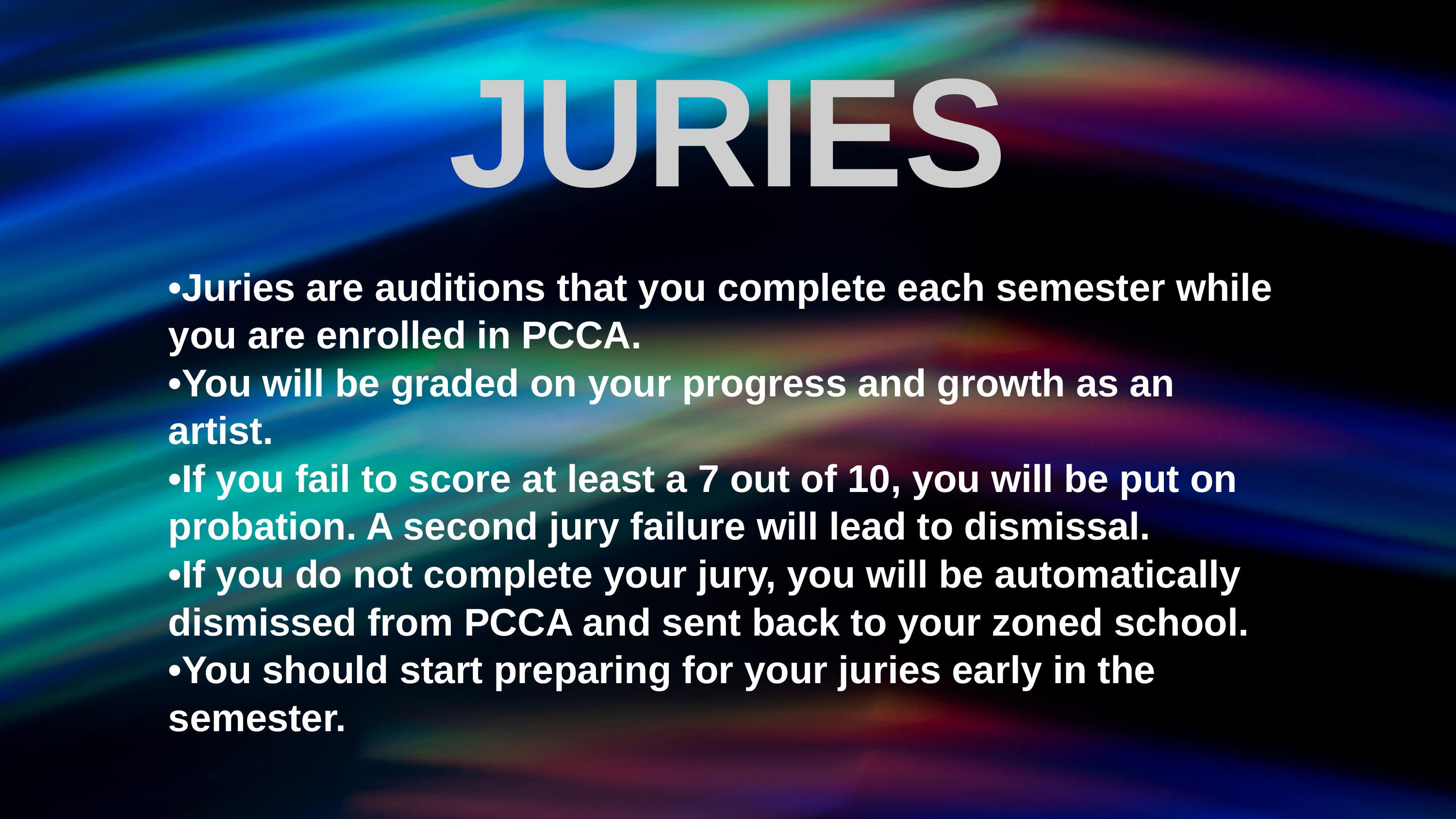

JURIES
•Juries are auditions that you complete each semester while you are enrolled in PCCA.
•You will be graded on your progress and growth as an artist.
•If you fail to score at least a 7 out of 10, you will be put on probation. A second jury failure will lead to dismissal.
•If you do not complete your jury, you will be automatically dismissed from PCCA and sent back to your zoned school.
•You should start preparing for your juries early in the semester.